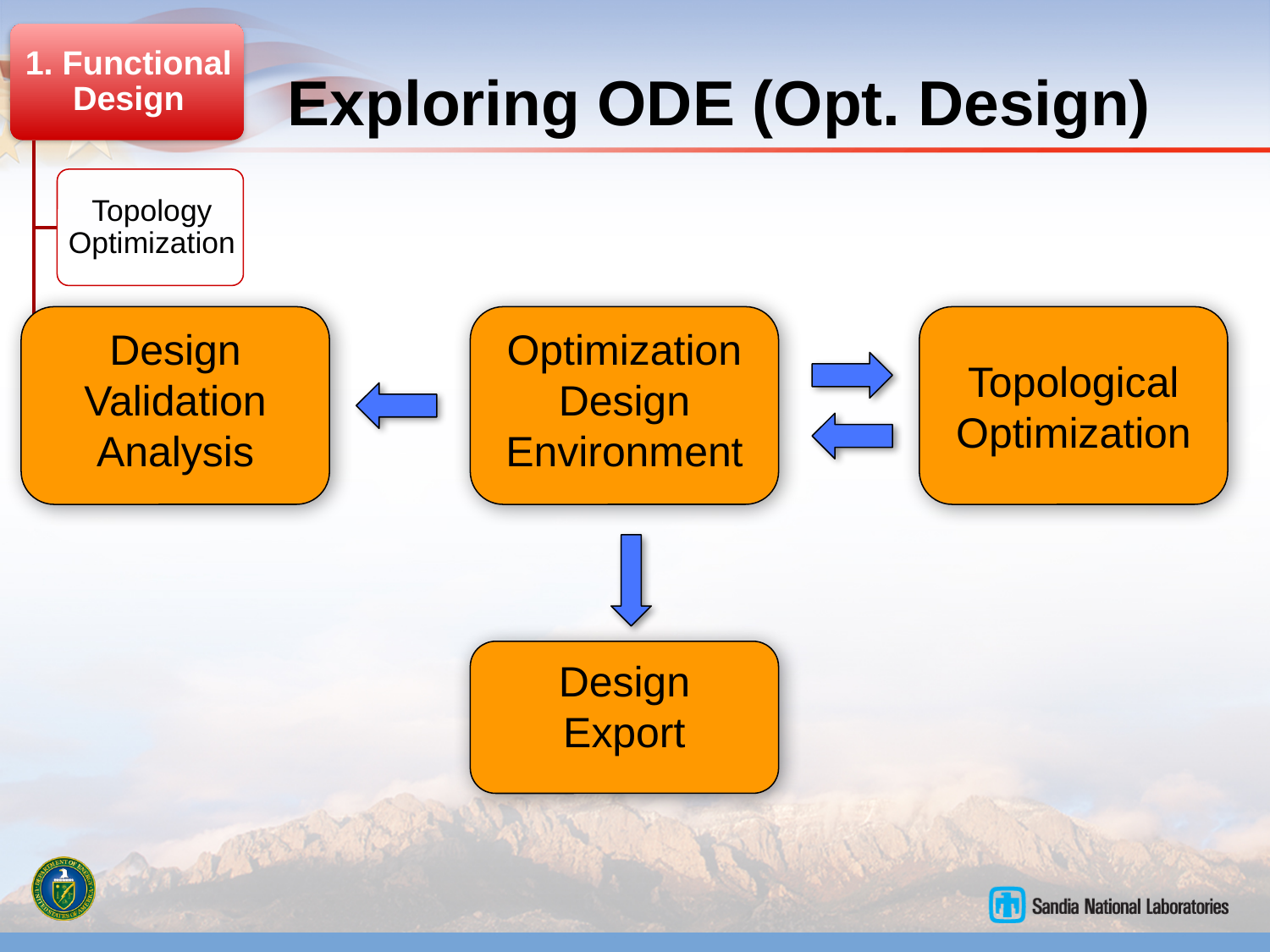

1. Functional Design
Topology Optimization
Optimization Design Environment
# Exploring ODE (Opt. Design)
Design Validation Analysis
Optimization Design Environment
Topological Optimization

Design
Export